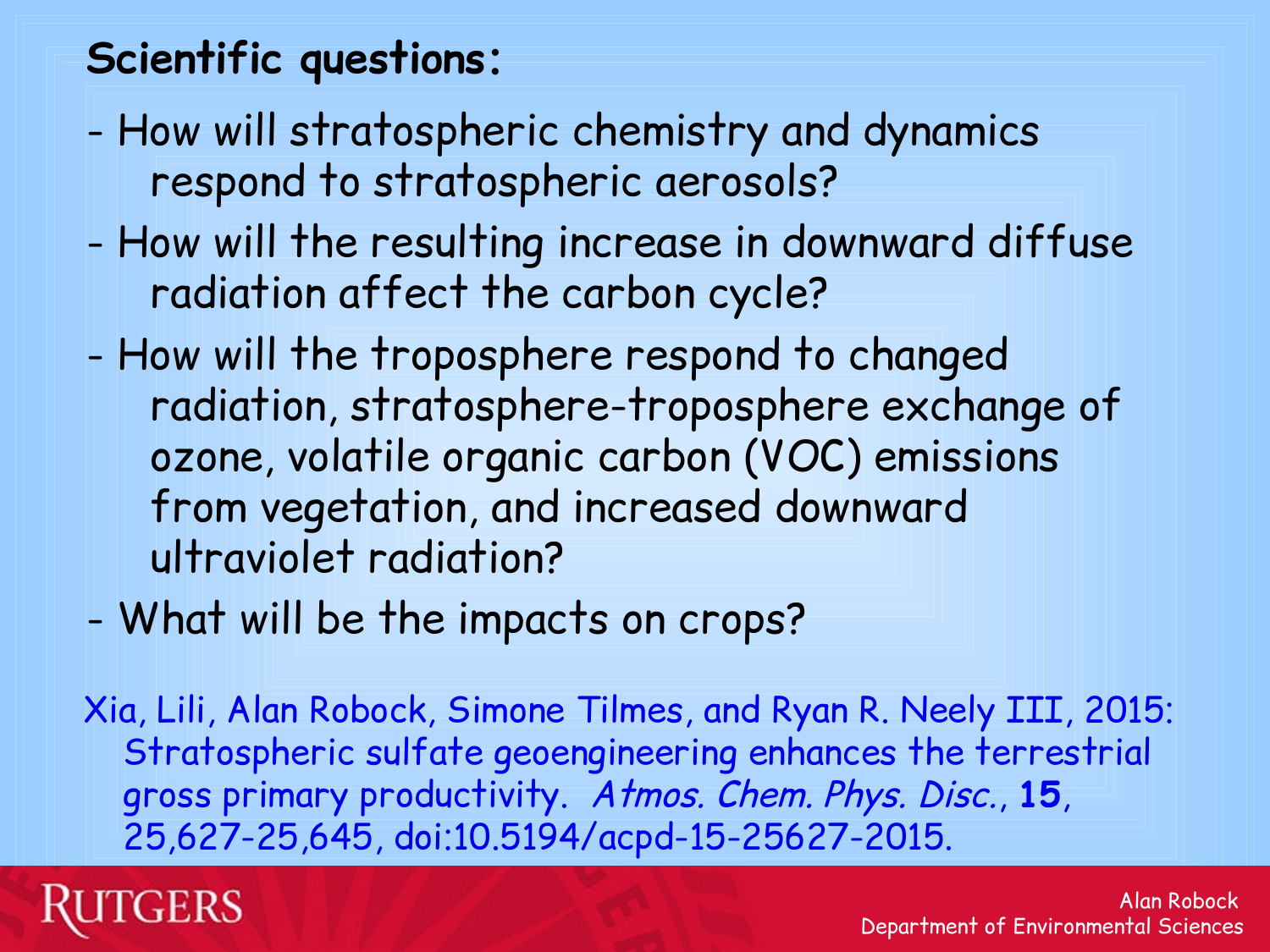

Scientific questions:
- How will stratospheric chemistry and dynamics respond to stratospheric aerosols?
- How will the resulting increase in downward diffuse radiation affect the carbon cycle?
- How will the troposphere respond to changed radiation, stratosphere-troposphere exchange of ozone, volatile organic carbon (VOC) emissions from vegetation, and increased downward ultraviolet radiation?
- What will be the impacts on crops?
Xia, Lili, Alan Robock, Simone Tilmes, and Ryan R. Neely III, 2015: Stratospheric sulfate geoengineering enhances the terrestrial gross primary productivity.  Atmos. Chem. Phys. Disc., 15, 25,627-25,645, doi:10.5194/acpd-15-25627-2015.